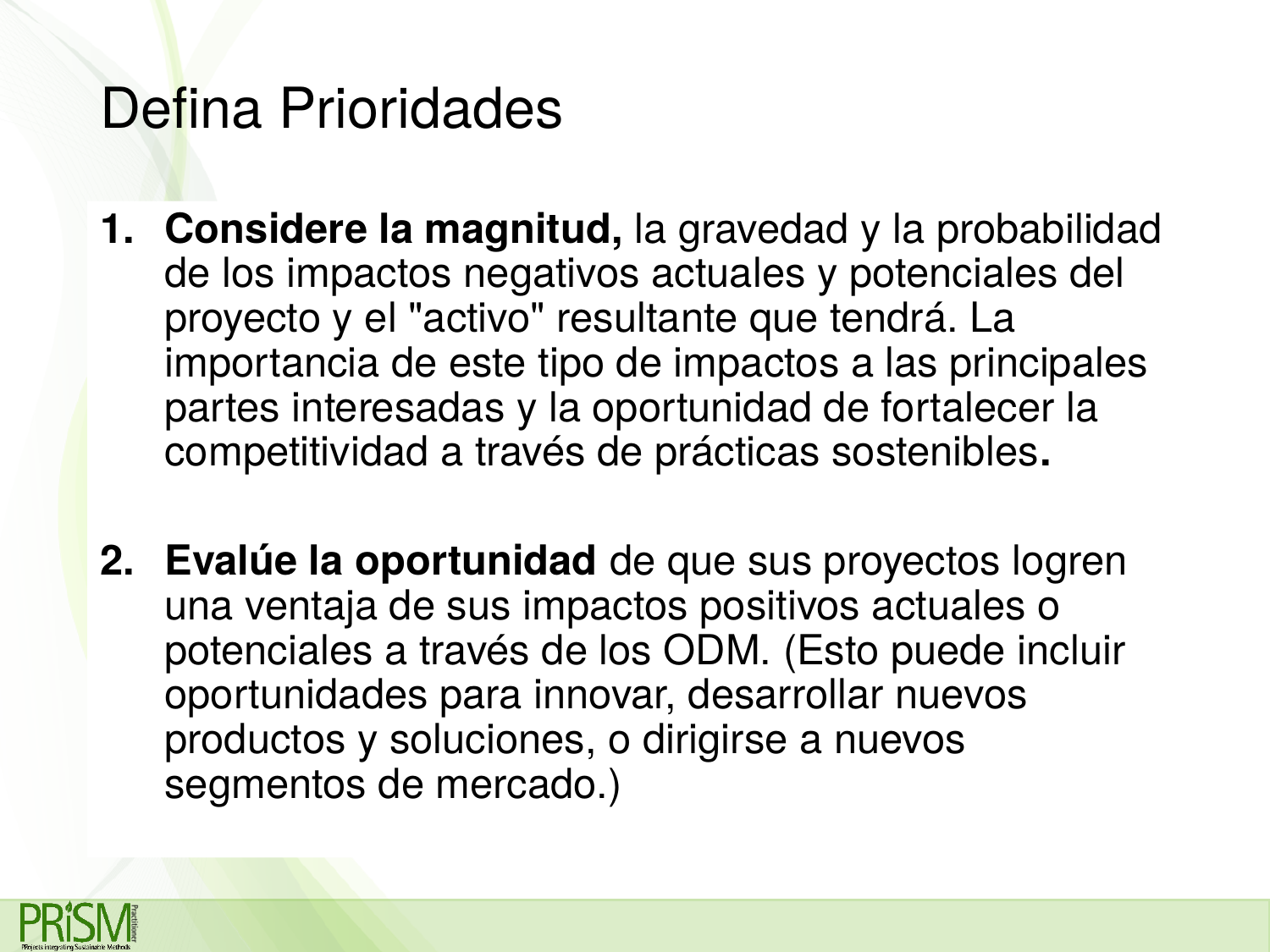

# Defina Prioridades
Considere la magnitud, la gravedad y la probabilidad de los impactos negativos actuales y potenciales del proyecto y el "activo" resultante que tendrá. La importancia de este tipo de impactos a las principales partes interesadas y la oportunidad de fortalecer la competitividad a través de prácticas sostenibles.
Evalúe la oportunidad de que sus proyectos logren una ventaja de sus impactos positivos actuales o potenciales a través de los ODM. (Esto puede incluir oportunidades para innovar, desarrollar nuevos productos y soluciones, o dirigirse a nuevos segmentos de mercado.)